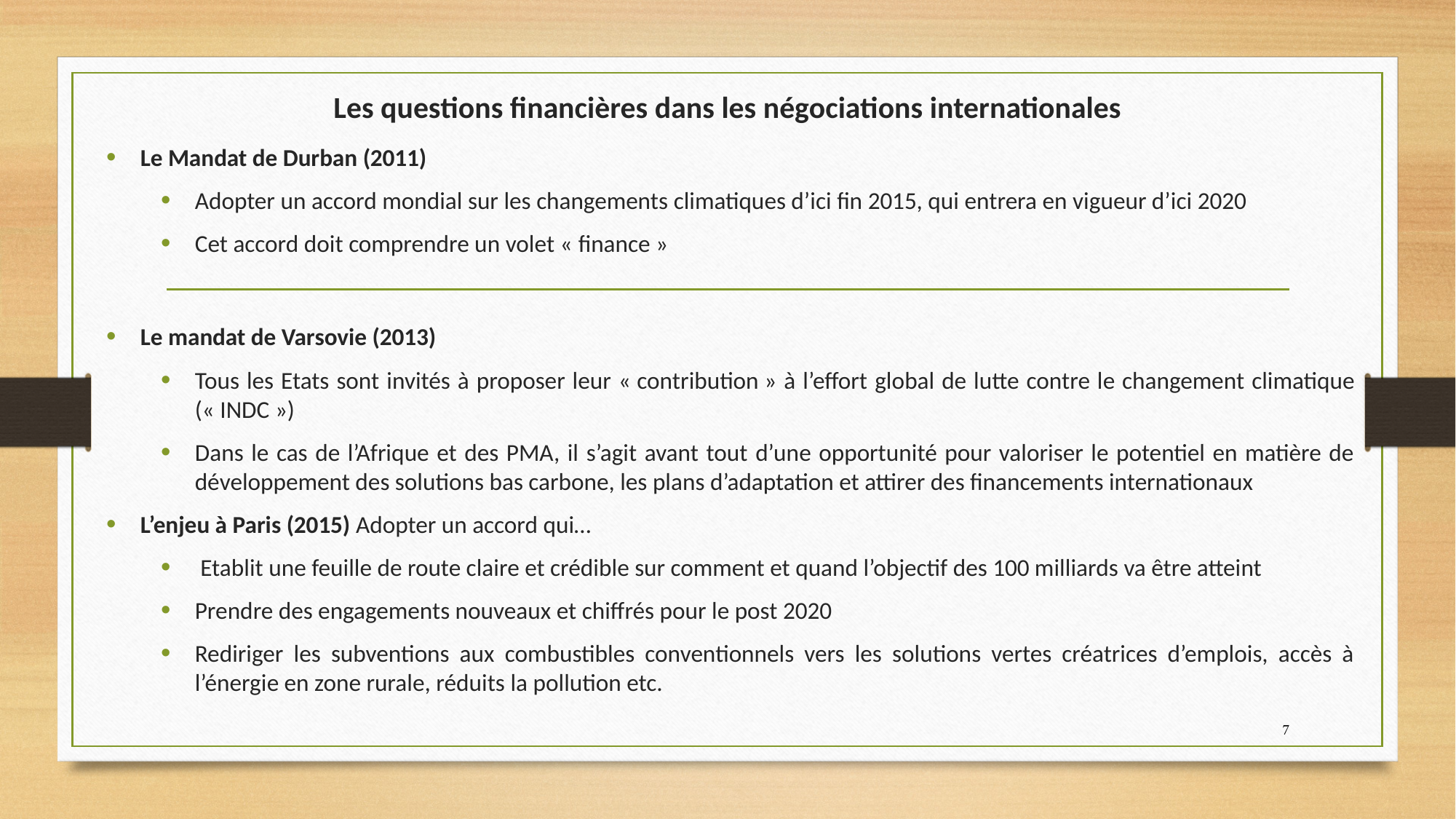

# Les questions financières dans les négociations internationales
Le Mandat de Durban (2011)
Adopter un accord mondial sur les changements climatiques d’ici fin 2015, qui entrera en vigueur d’ici 2020
Cet accord doit comprendre un volet « finance »

Le mandat de Varsovie (2013)
Tous les Etats sont invités à proposer leur « contribution » à l’effort global de lutte contre le changement climatique (« INDC »)
Dans le cas de l’Afrique et des PMA, il s’agit avant tout d’une opportunité pour valoriser le potentiel en matière de développement des solutions bas carbone, les plans d’adaptation et attirer des financements internationaux
L’enjeu à Paris (2015) Adopter un accord qui…
 Etablit une feuille de route claire et crédible sur comment et quand l’objectif des 100 milliards va être atteint
Prendre des engagements nouveaux et chiffrés pour le post 2020
Rediriger les subventions aux combustibles conventionnels vers les solutions vertes créatrices d’emplois, accès à l’énergie en zone rurale, réduits la pollution etc.
7